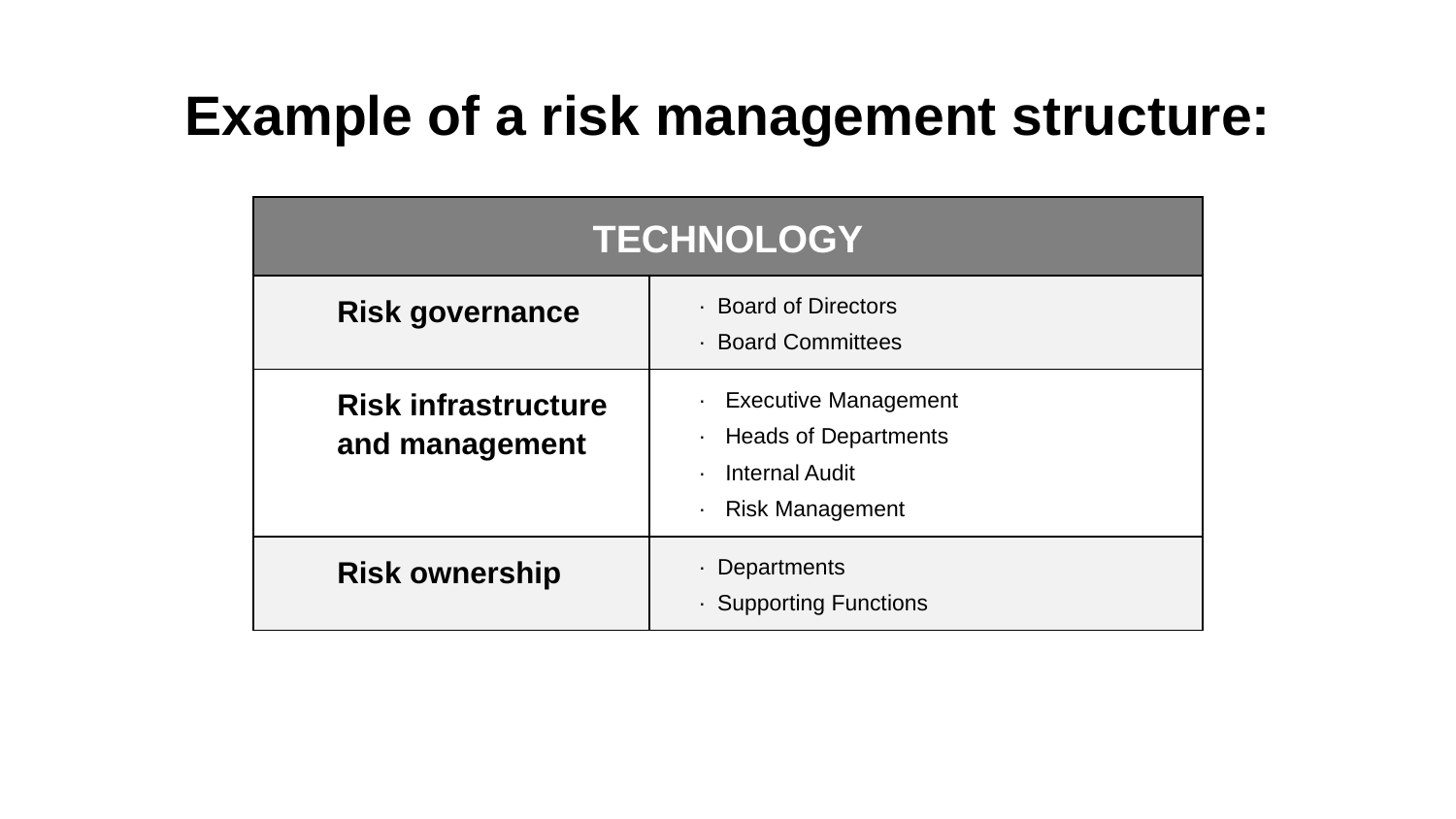

# Example of a risk management structure:
| TECHNOLOGY |  |
| --- | --- |
| Risk governance | · Board of Directors · Board Committees |
| Risk infrastructure and management | · Executive Management · Heads of Departments · Internal Audit · Risk Management |
| Risk ownership | · Departments · Supporting Functions |